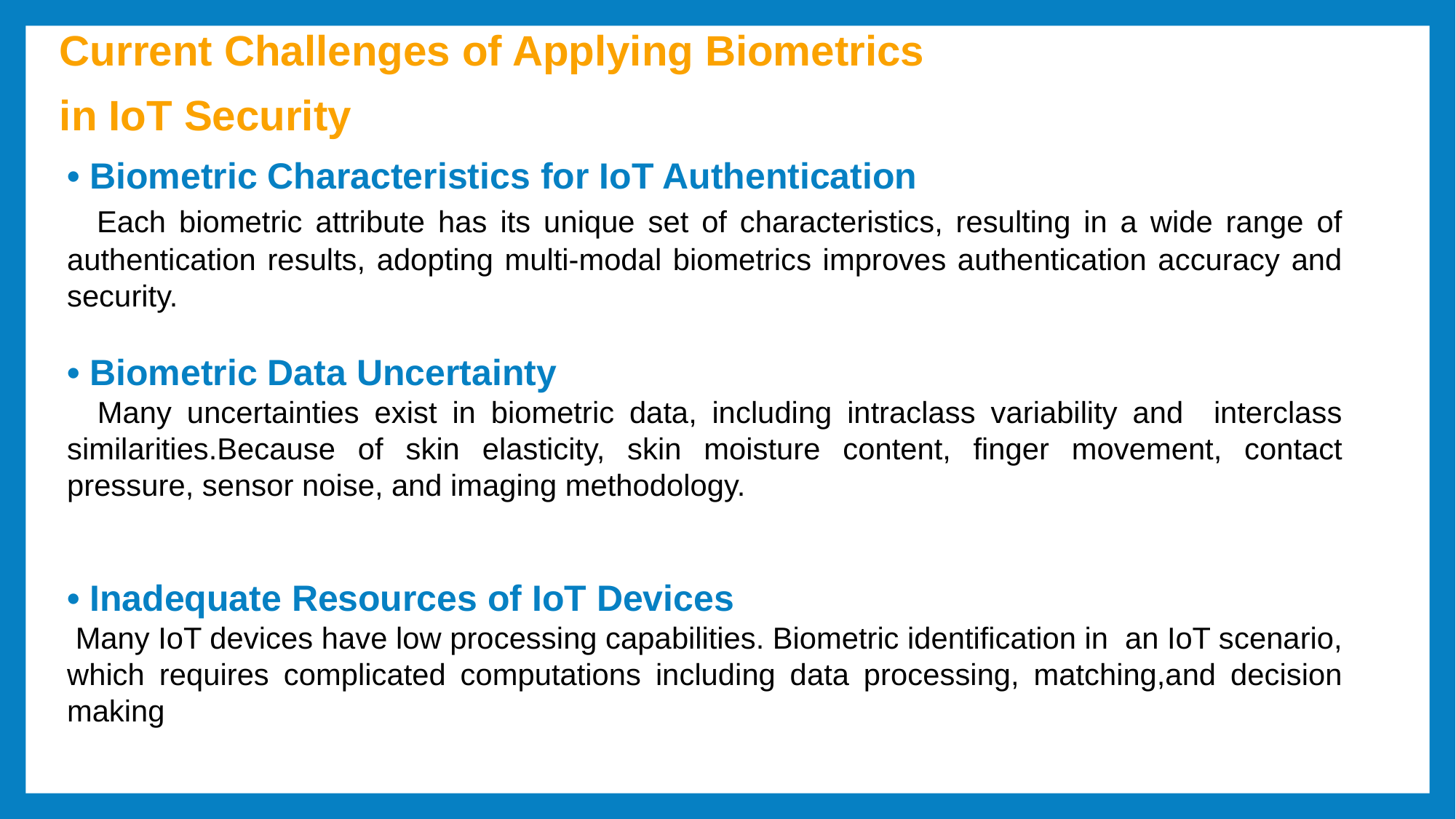

Current Challenges of Applying Biometrics
in IoT Security

• Biometric Characteristics for IoT Authentication
  Each biometric attribute has its unique set of characteristics, resulting in a wide range of authentication results, adopting multi-modal biometrics improves authentication accuracy and security.

• Biometric Data Uncertainty
  Many uncertainties exist in biometric data, including intraclass variability and  interclass similarities.Because of skin elasticity, skin moisture content, finger movement, contact pressure, sensor noise, and imaging methodology.

• Inadequate Resources of IoT Devices
 Many IoT devices have low processing capabilities. Biometric identification in  an IoT scenario, which requires complicated computations including data processing, matching,and decision making

Content
Content
Content